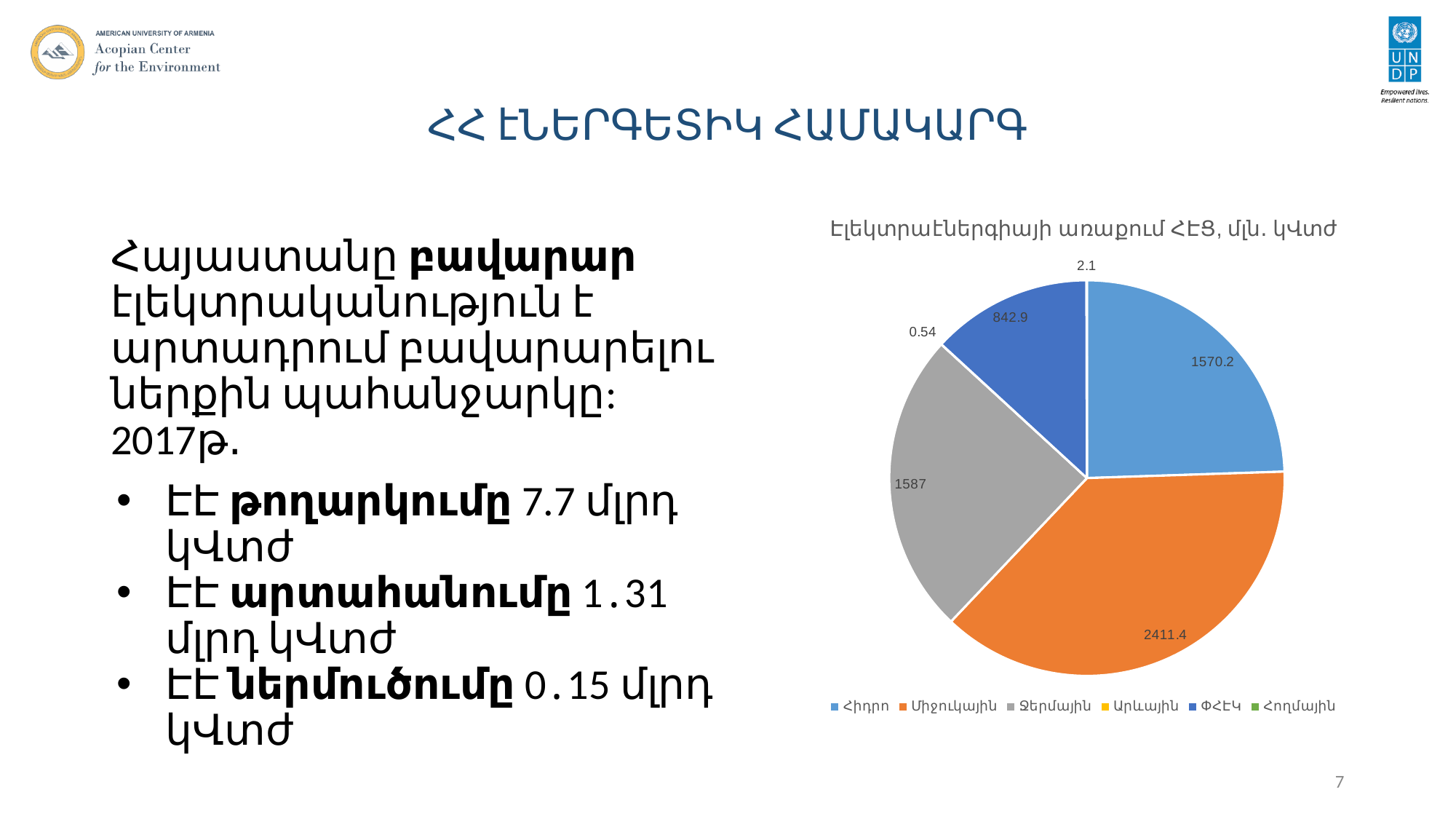

# ՀՀ էՆԵՐԳԵՏԻԿ ՀԱՄԱԿԱՐԳ

### Chart: Էլեկտրաէներգիայի առաքում ՀԷՑ, մլն․ կՎտժ

| Category | Էլեկտրաէներգիայի առաքում ՀԷՑ | Column1 |
|---|---|---|
| Հիդրո | 1570.2 | 0.324166976340889 |
| Միջուկային | 2411.4 | 0.4978322804409761 |
| Ջերմային | 1587.0 | 0.3276353276353276 |
| Արևային | 0.54 | 8.257979272472027e-05 |
| ՓՀԷԿ | 842.9 | 0.174016268219167 |
| Հողմային | 2.1 | 0.00043354391180478136 |
Հայաստանը բավարար էլեկտրականություն է արտադրում բավարարելու ներքին պահանջարկը:  2017թ․
ԷԷ թողարկումը 7.7 մլրդ կՎտժ
ԷԷ արտահանումը 1․31 մլրդ կՎտժ
ԷԷ ներմուծումը 0․15 մլրդ կՎտժ

7